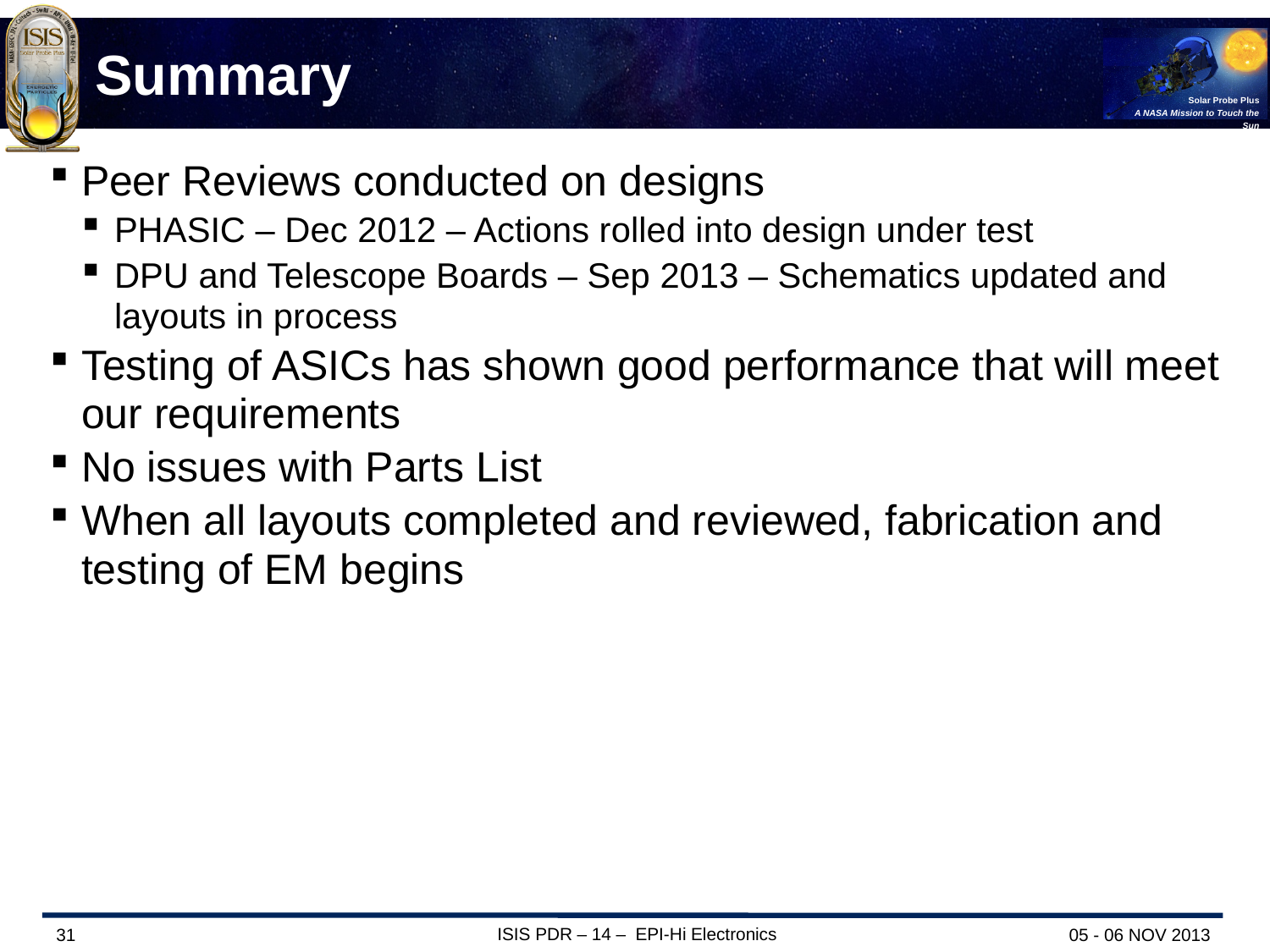

# Summary
Peer Reviews conducted on designs
PHASIC – Dec 2012 – Actions rolled into design under test
DPU and Telescope Boards – Sep 2013 – Schematics updated and layouts in process
Testing of ASICs has shown good performance that will meet our requirements
No issues with Parts List
When all layouts completed and reviewed, fabrication and testing of EM begins